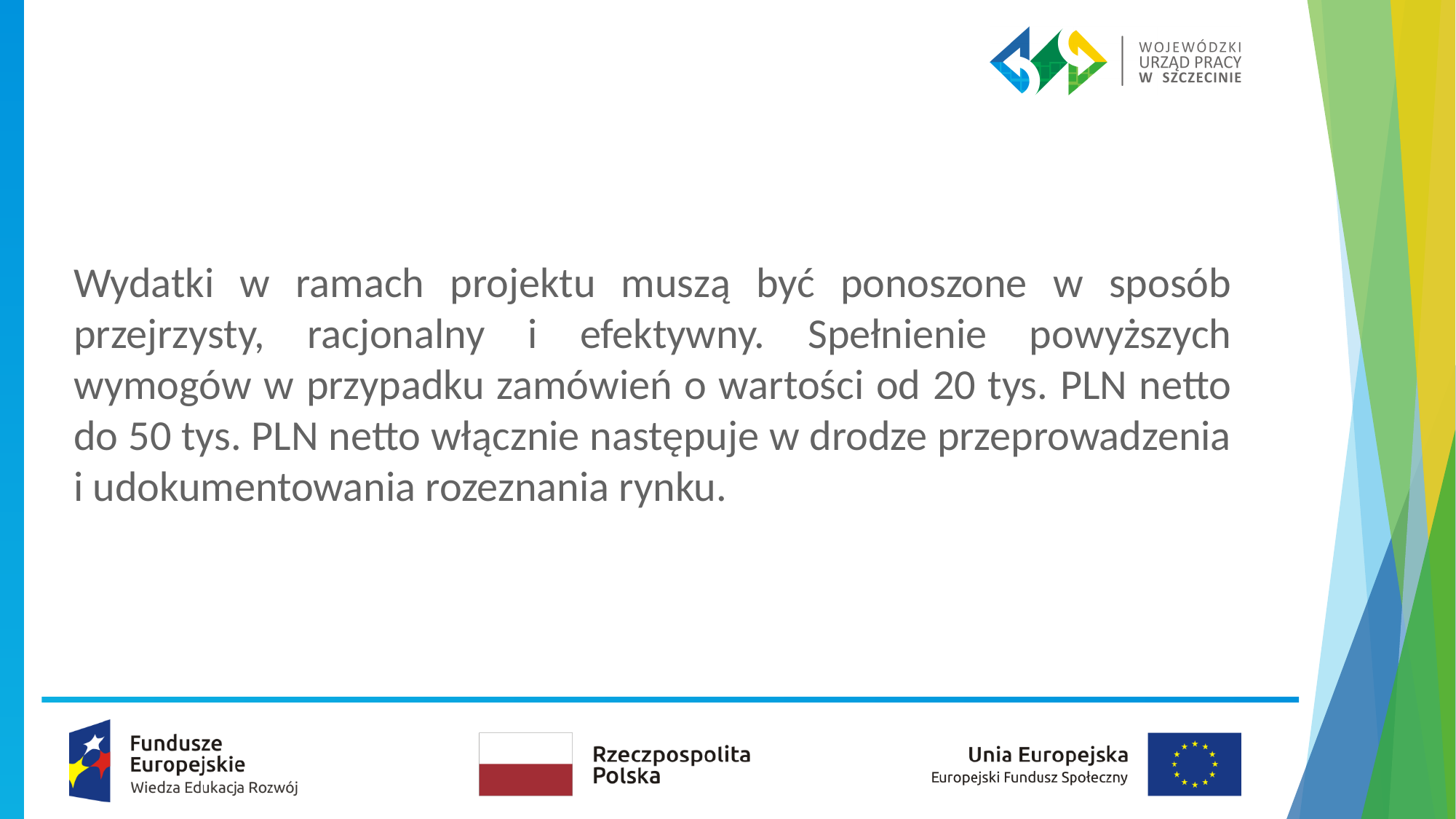

Wydatki w ramach projektu muszą być ponoszone w sposób przejrzysty, racjonalny i efektywny. Spełnienie powyższych wymogów w przypadku zamówień o wartości od 20 tys. PLN netto do 50 tys. PLN netto włącznie następuje w drodze przeprowadzenia i udokumentowania rozeznania rynku.